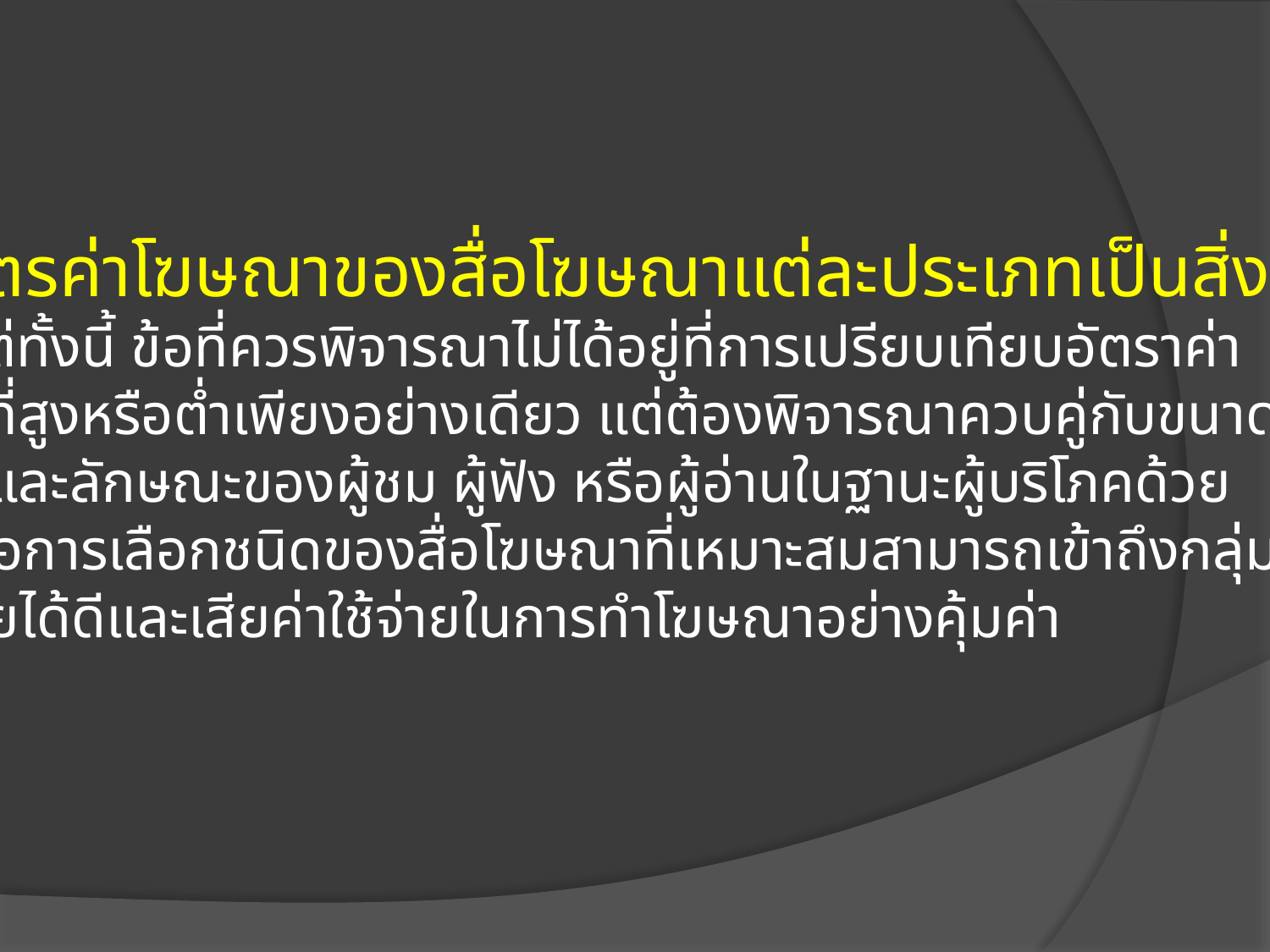

3.3อัตรค่าโฆษณาของสื่อโฆษณาแต่ละประเภทเป็นสิ่งสำคัญ
	แต่ทั้งนี้ ข้อที่ควรพิจารณาไม่ได้อยู่ที่การเปรียบเทียบอัตราค่า
โฆษณาที่สูงหรือต่ำเพียงอย่างเดียว แต่ต้องพิจารณาควบคู่กับขนาด
จำนวน และลักษณะของผู้ชม ผู้ฟัง หรือผู้อ่านในฐานะผู้บริโภคด้วย
ทั้งนี้ เพื่อการเลือกชนิดของสื่อโฆษณาที่เหมาะสมสามารถเข้าถึงกลุ่ม
เป้าหมายได้ดีและเสียค่าใช้จ่ายในการทำโฆษณาอย่างคุ้มค่า